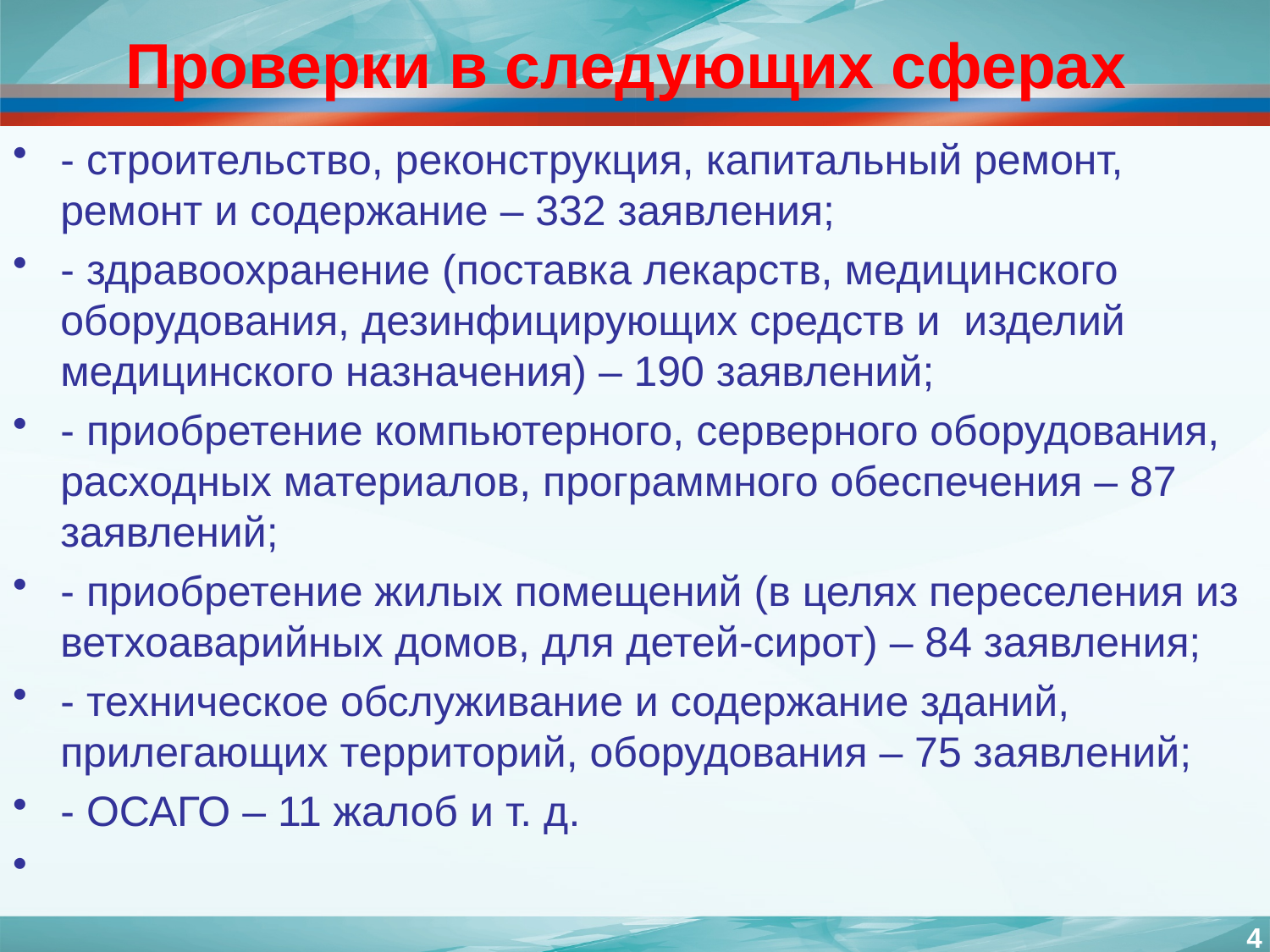

# Проверки в следующих сферах
- строительство, реконструкция, капитальный ремонт, ремонт и содержание – 332 заявления;
- здравоохранение (поставка лекарств, медицинского оборудования, дезинфицирующих средств и  изделий медицинского назначения) – 190 заявлений;
- приобретение компьютерного, серверного оборудования, расходных материалов, программного обеспечения – 87 заявлений;
- приобретение жилых помещений (в целях переселения из ветхоаварийных домов, для детей-сирот) – 84 заявления;
- техническое обслуживание и содержание зданий, прилегающих территорий, оборудования – 75 заявлений;
- ОСАГО – 11 жалоб и т. д.

4